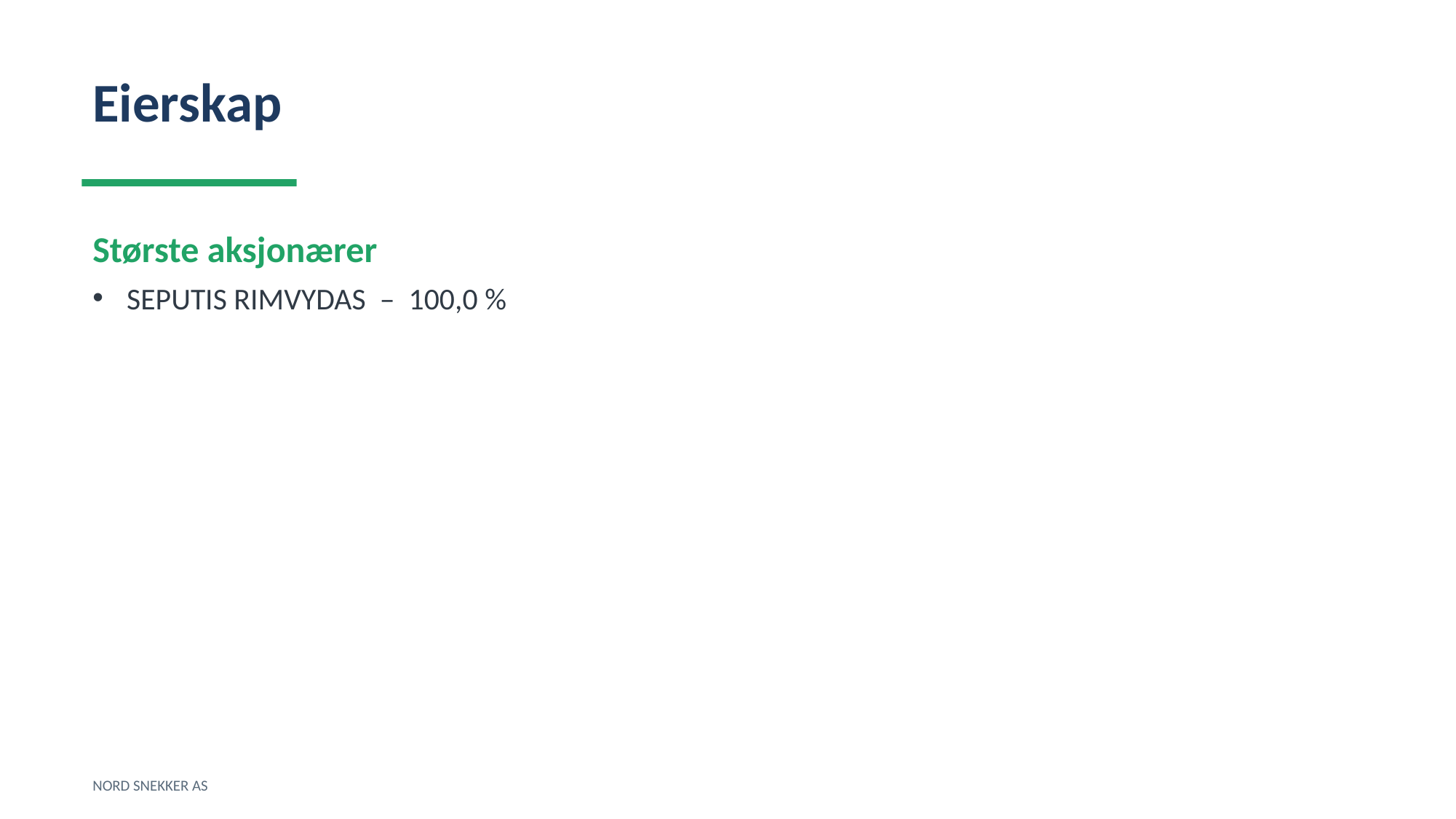

Eierskap

Største aksjonærer
SEPUTIS RIMVYDAS  –  100,0 %
NORD SNEKKER AS